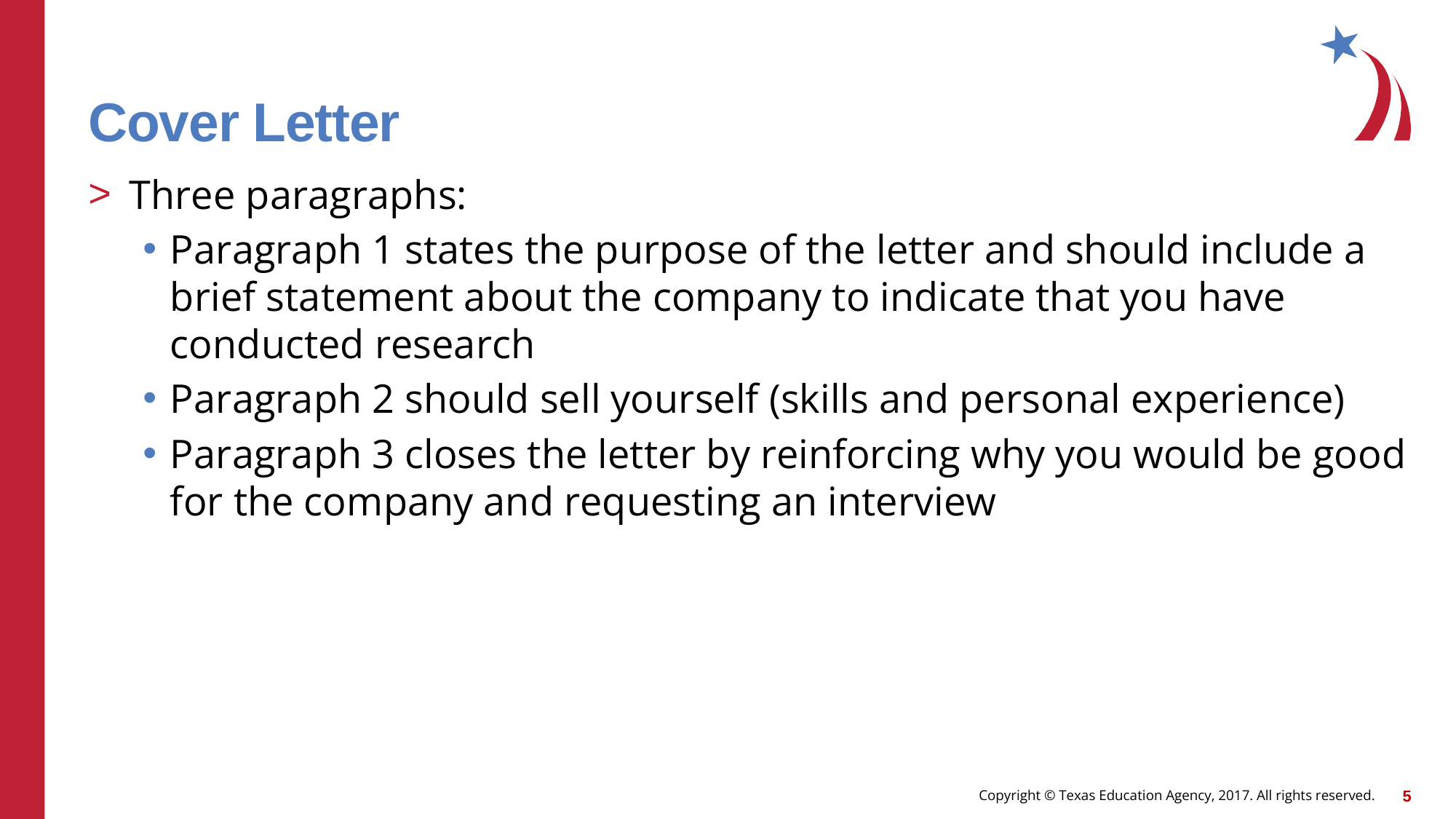

# Cover Letter
Three paragraphs:
Paragraph 1 states the purpose of the letter and should include a brief statement about the company to indicate that you have conducted research
Paragraph 2 should sell yourself (skills and personal experience)
Paragraph 3 closes the letter by reinforcing why you would be good for the company and requesting an interview